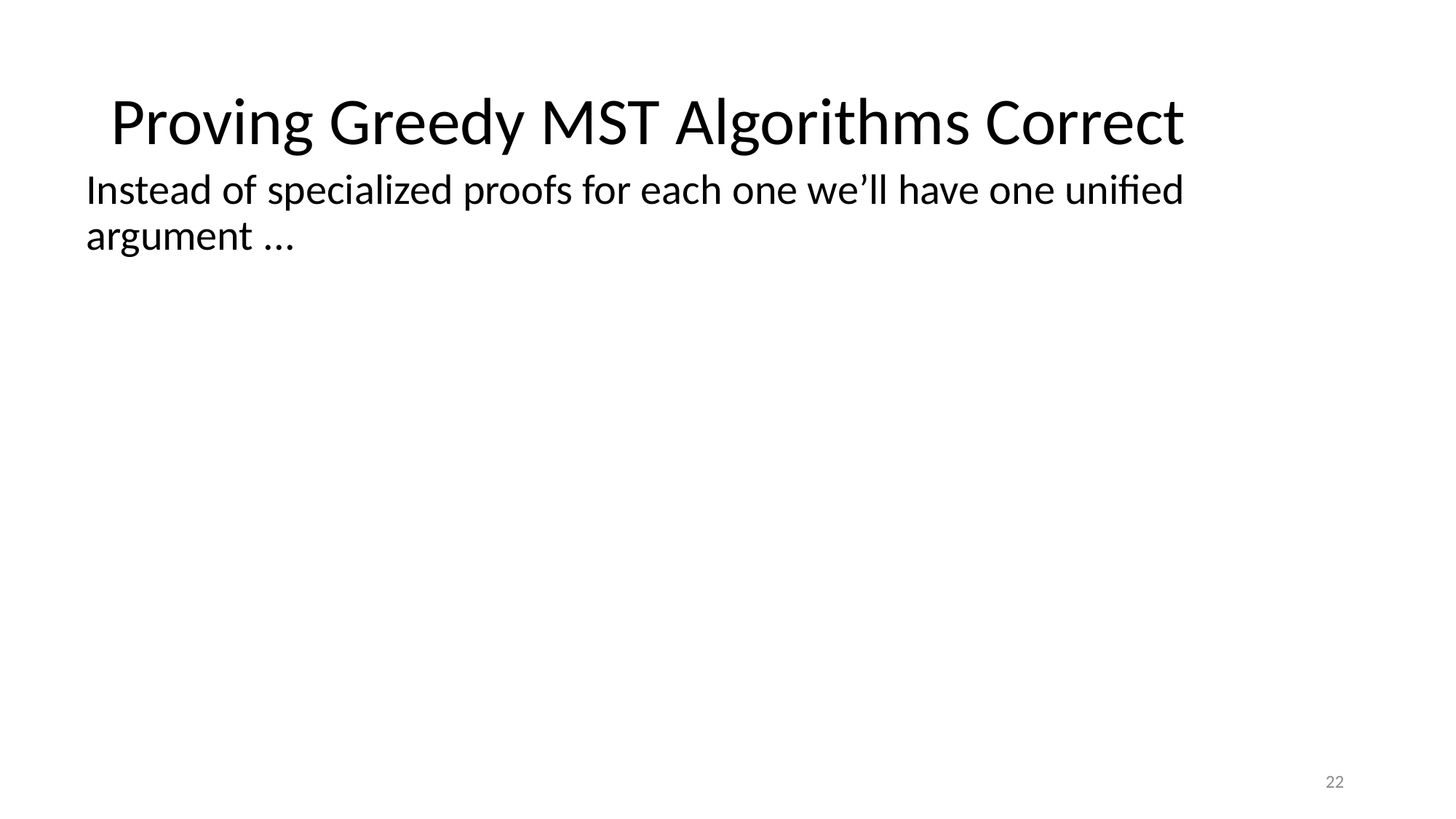

# Proving Greedy MST Algorithms Correct
Instead of specialized proofs for each one we’ll have one unified argument ...
22